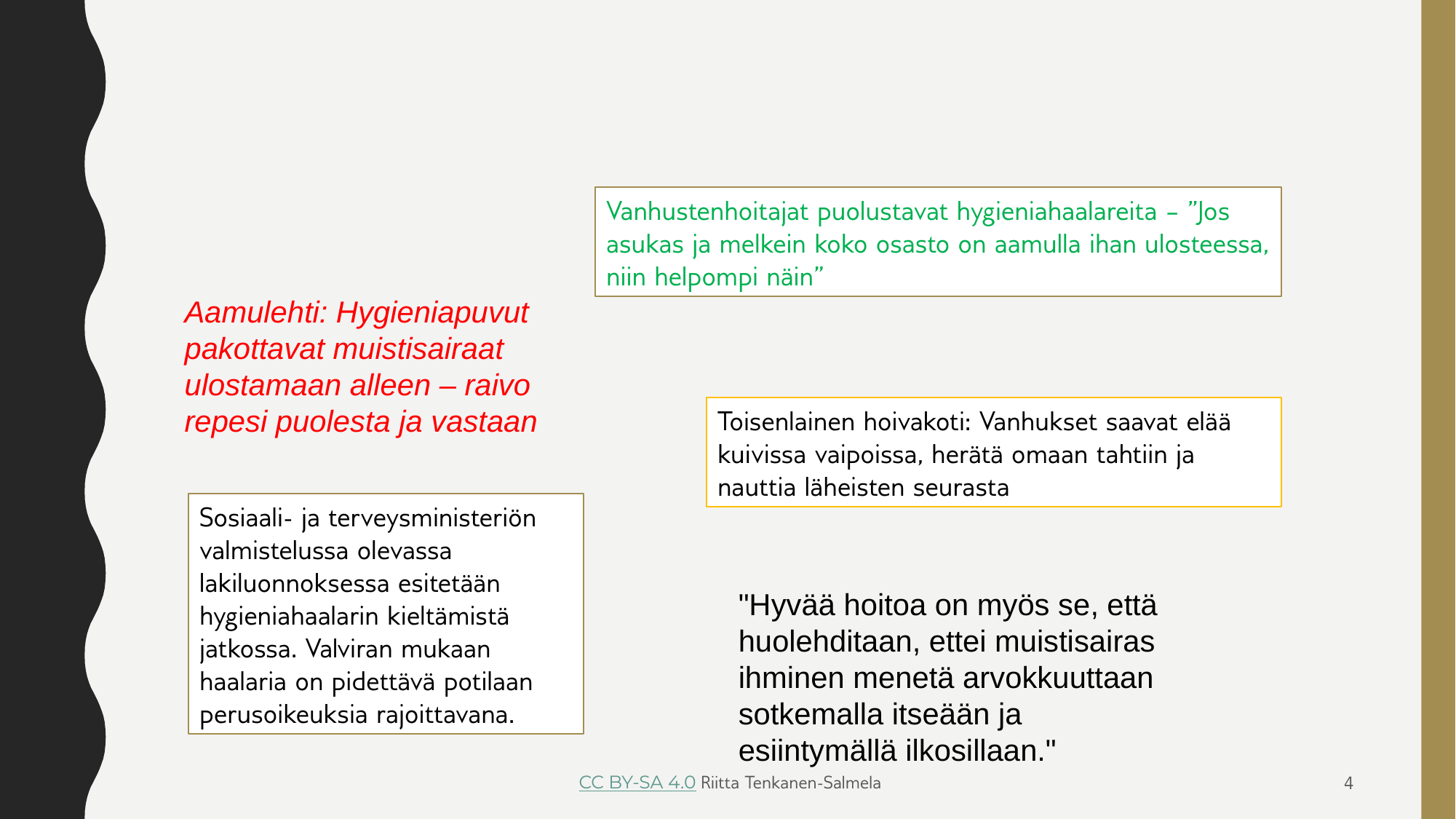

Vanhustenhoitajat puolustavat hygieniahaalareita – ”Jos asukas ja melkein koko osasto on aamulla ihan ulosteessa, niin helpompi näin”
Aamulehti: Hygieniapuvut pakottavat muistisairaat ulostamaan alleen – raivo repesi puolesta ja vastaan
Toisenlainen hoivakoti: Vanhukset saavat elää kuivissa vaipoissa, herätä omaan tahtiin ja nauttia läheisten seurasta
Sosiaali- ja terveysministeriön valmistelussa olevassa lakiluonnoksessa esitetään hygieniahaalarin kieltämistä jatkossa. Valviran mukaan haalaria on pidettävä potilaan perusoikeuksia rajoittavana.
"Hyvää hoitoa on myös se, että huolehditaan, ettei muistisairas ihminen menetä arvokkuuttaan sotkemalla itseään ja esiintymällä ilkosillaan."
 CC BY-SA 4.0 Riitta Tenkanen-Salmela
4